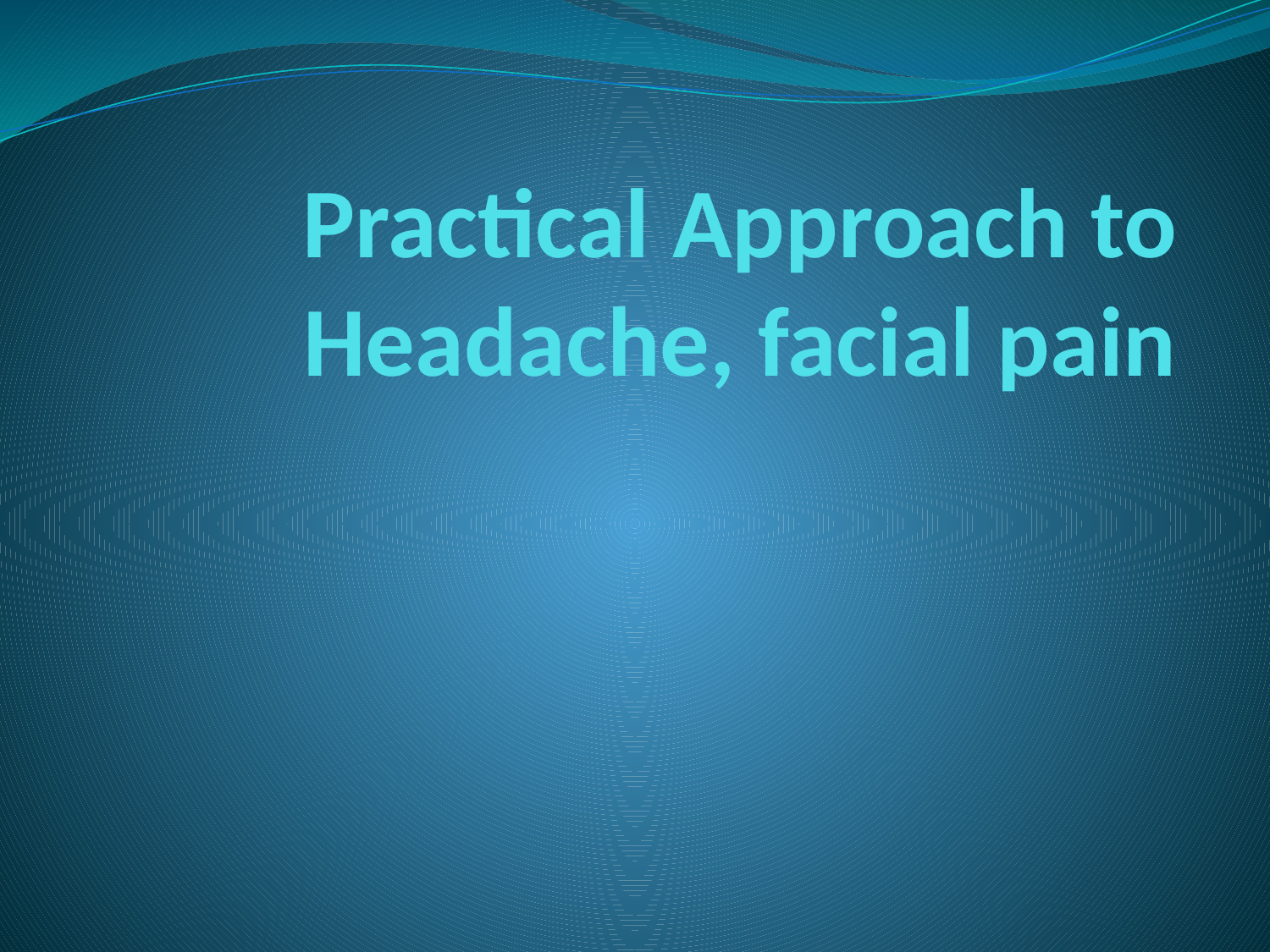

# Practical Approach to Headache, facial pain